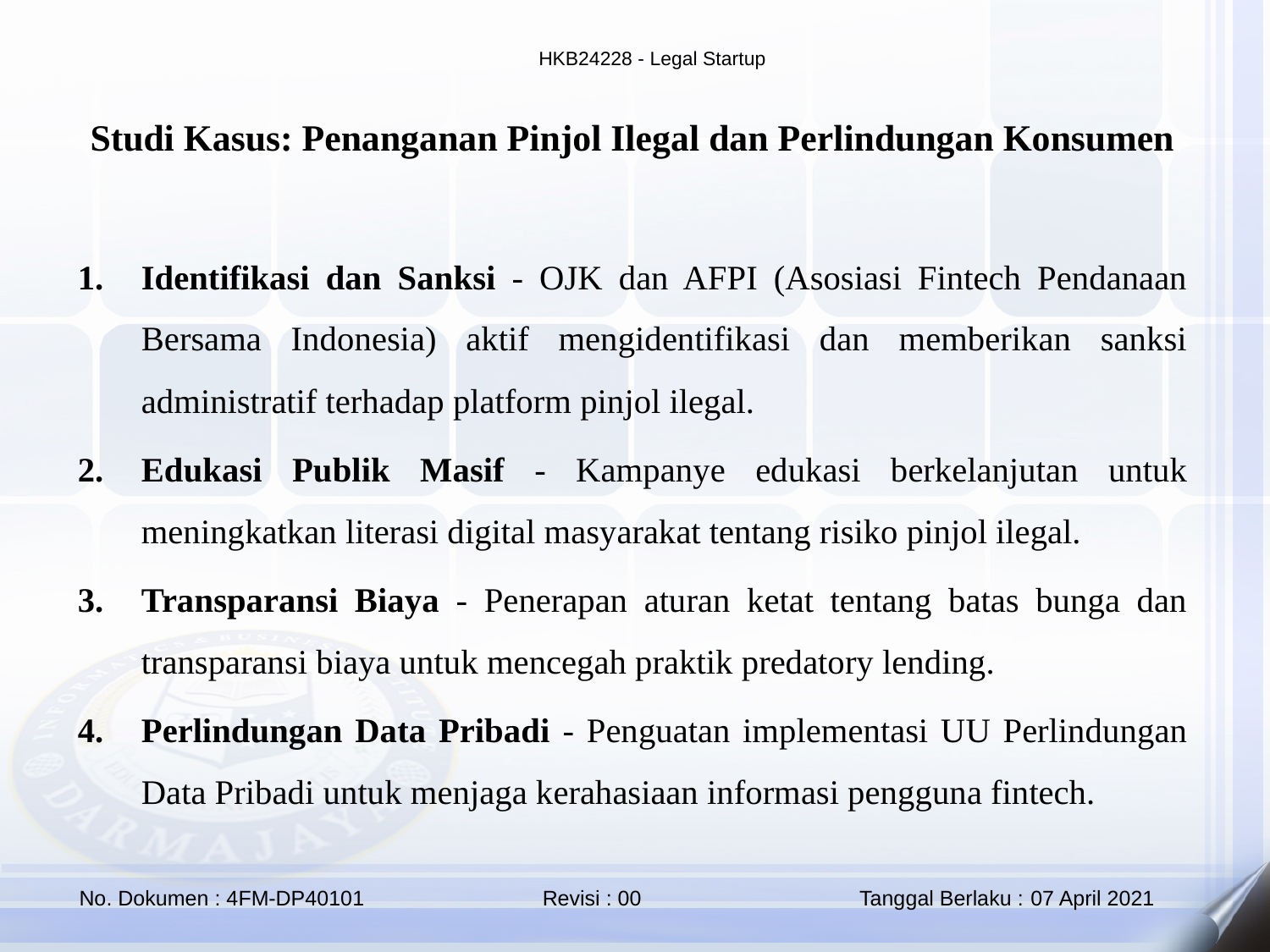

Studi Kasus: Penanganan Pinjol Ilegal dan Perlindungan Konsumen

Identifikasi dan Sanksi - OJK dan AFPI (Asosiasi Fintech Pendanaan Bersama Indonesia) aktif mengidentifikasi dan memberikan sanksi administratif terhadap platform pinjol ilegal.
Edukasi Publik Masif - Kampanye edukasi berkelanjutan untuk meningkatkan literasi digital masyarakat tentang risiko pinjol ilegal.
Transparansi Biaya - Penerapan aturan ketat tentang batas bunga dan transparansi biaya untuk mencegah praktik predatory lending.
Perlindungan Data Pribadi - Penguatan implementasi UU Perlindungan Data Pribadi untuk menjaga kerahasiaan informasi pengguna fintech.